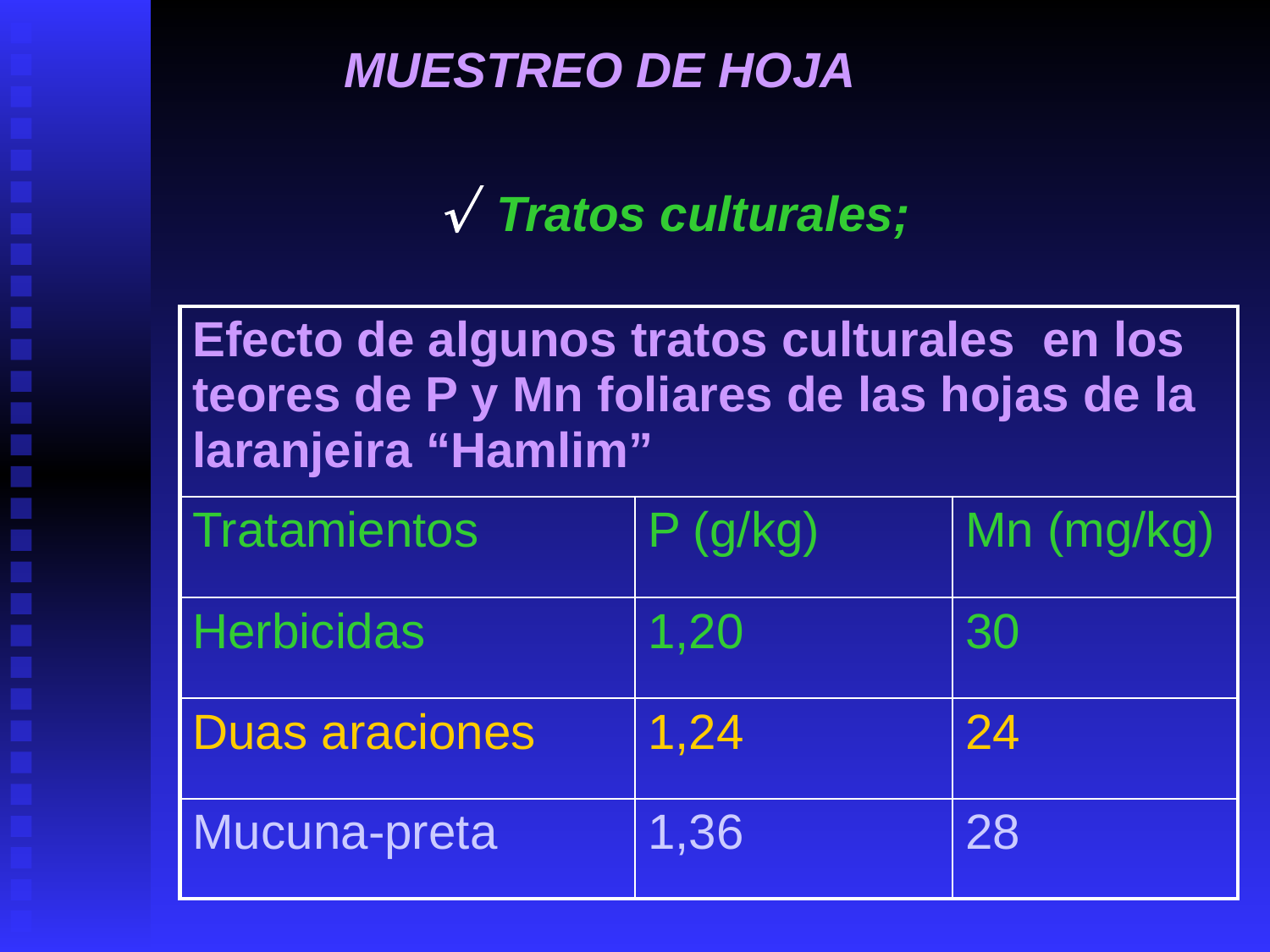

MUESTREO DE HOJA
√  Tratos culturales;
| Efecto de algunos tratos culturales en los teores de P y Mn foliares de las hojas de la laranjeira “Hamlim” |  |  |
| --- | --- | --- |
| Tratamientos | P (g/kg) | Mn (mg/kg) |
| Herbicidas | 1,20 | 30 |
| Duas araciones | 1,24 | 24 |
| Mucuna-preta | 1,36 | 28 |